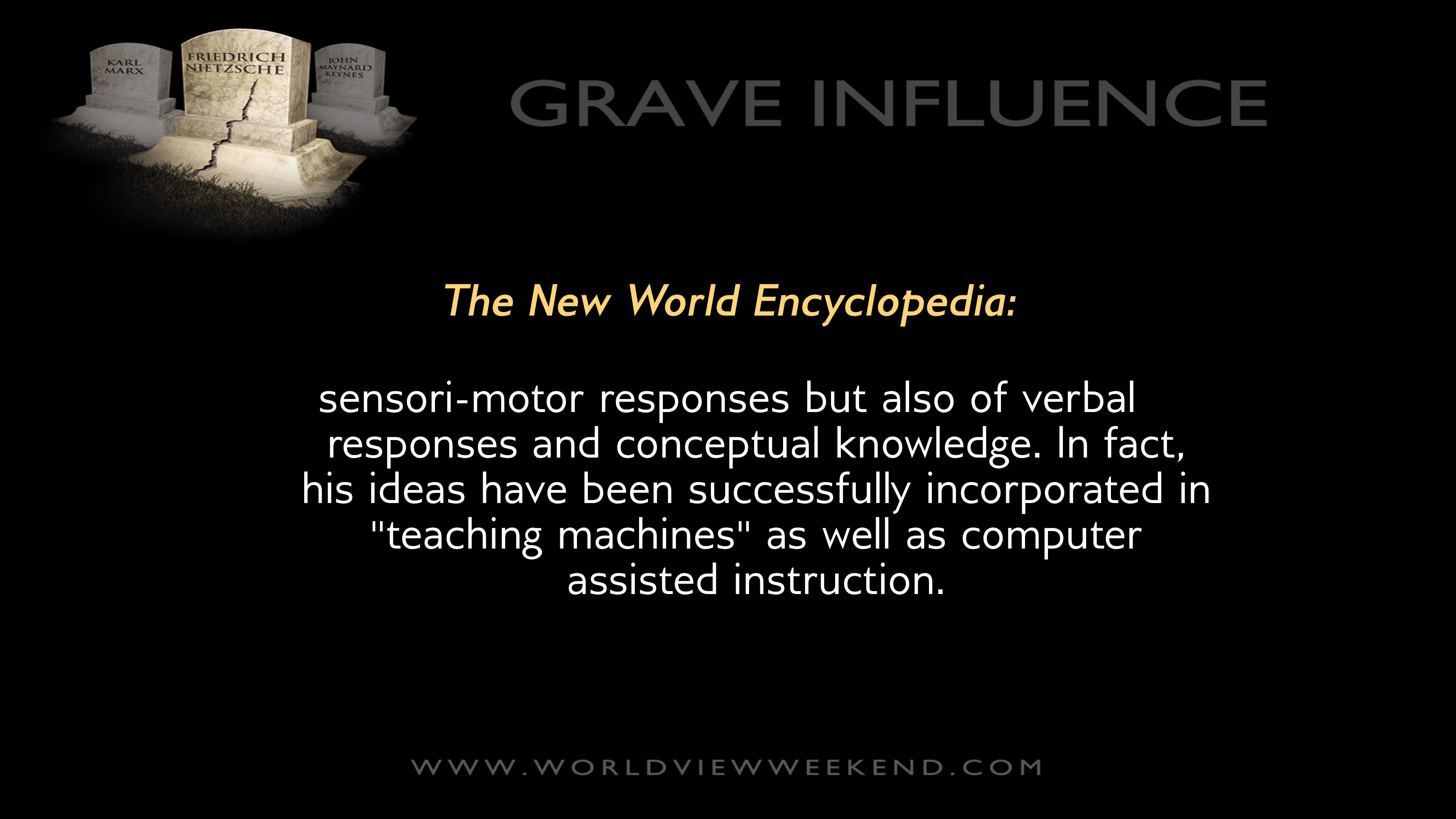

The New World Encyclopedia:
sensori-motor responses but also of verbal responses and conceptual knowledge. In fact, his ideas have been successfully incorporated in "teaching machines" as well as computer assisted instruction.